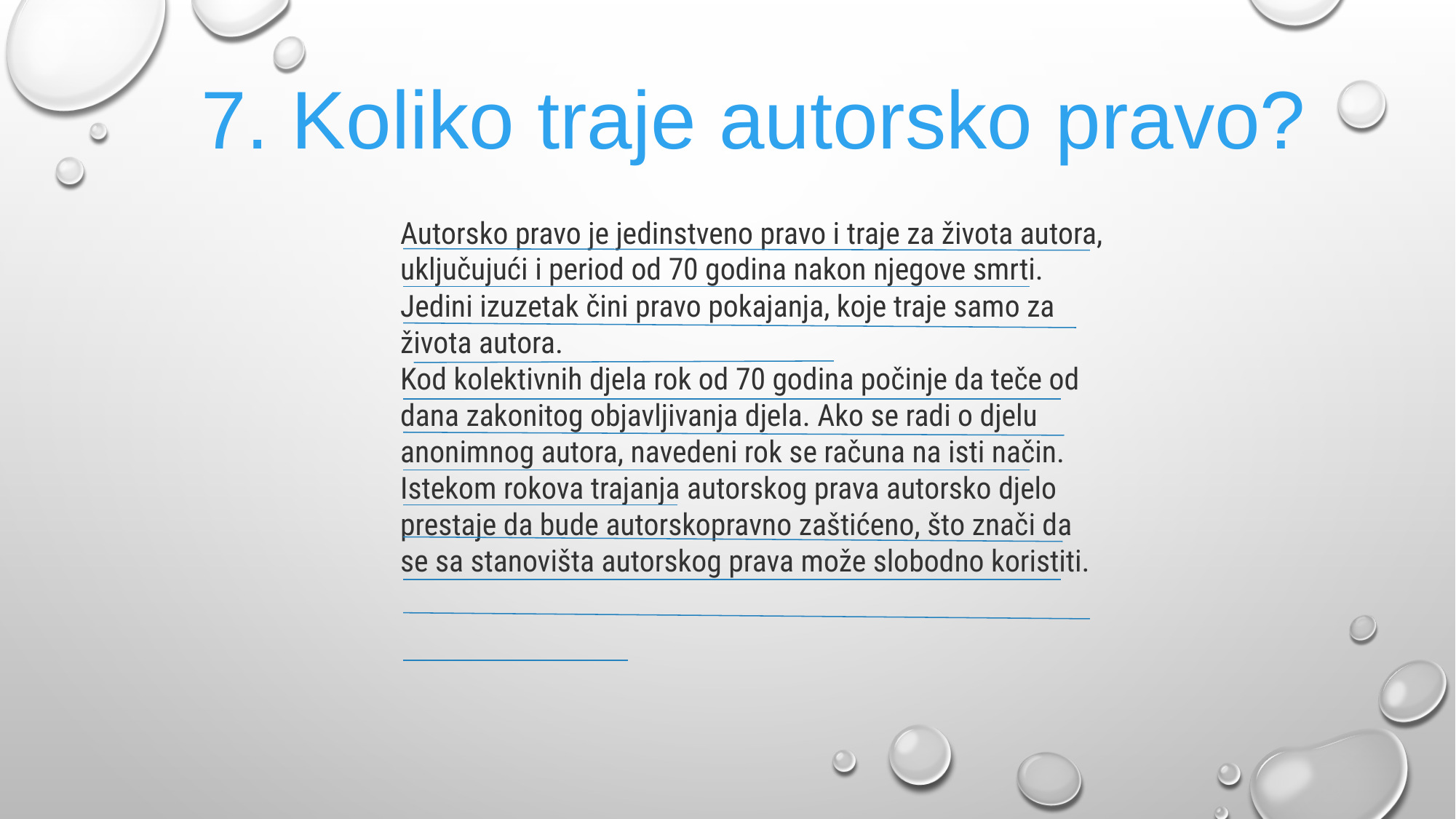

7. Koliko traje autorsko pravo?
Autorsko pravo je jedinstveno pravo i traje za života autora, uključujući i period od 70 godina nakon njegove smrti. Jedini izuzetak čini pravo pokajanja, koje traje samo za života autora.
Kod kolektivnih djela rok od 70 godina počinje da teče od dana zakonitog objavljivanja djela. Ako se radi o djelu anonimnog autora, navedeni rok se računa na isti način.
Istekom rokova trajanja autorskog prava autorsko djelo prestaje da bude autorskopravno zaštićeno, što znači da se sa stanovišta autorskog prava može slobodno koristiti.